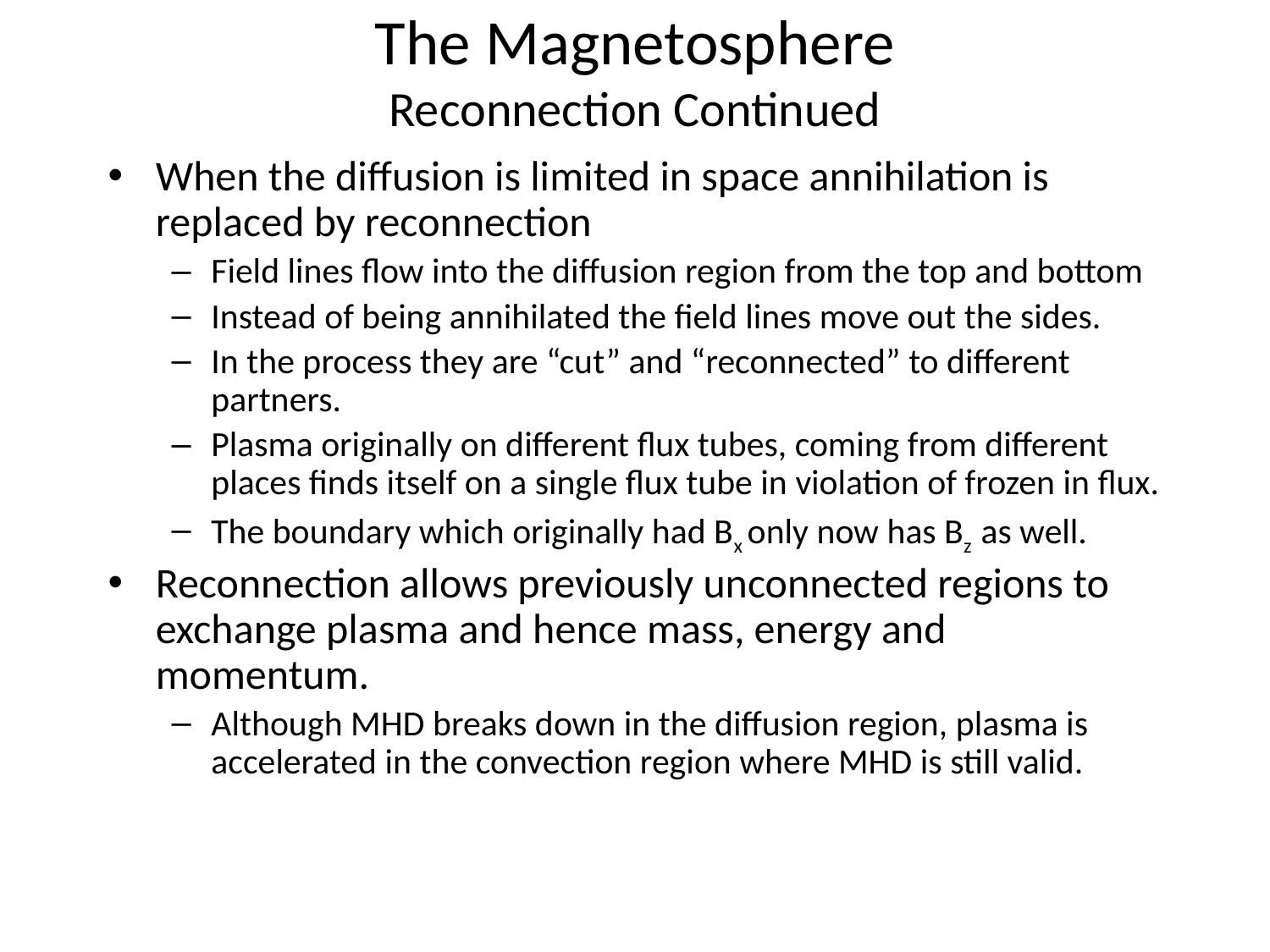

# The Magnetosphere Reconnection Continued
When the diffusion is limited in space annihilation is replaced by reconnection
Field lines flow into the diffusion region from the top and bottom
Instead of being annihilated the field lines move out the sides.
In the process they are “cut” and “reconnected” to different partners.
Plasma originally on different flux tubes, coming from different places finds itself on a single flux tube in violation of frozen in flux.
The boundary which originally had Bx only now has Bz  as well.
Reconnection allows previously unconnected regions to exchange plasma and hence mass, energy and momentum.
Although MHD breaks down in the diffusion region, plasma is accelerated in the convection region where MHD is still valid.